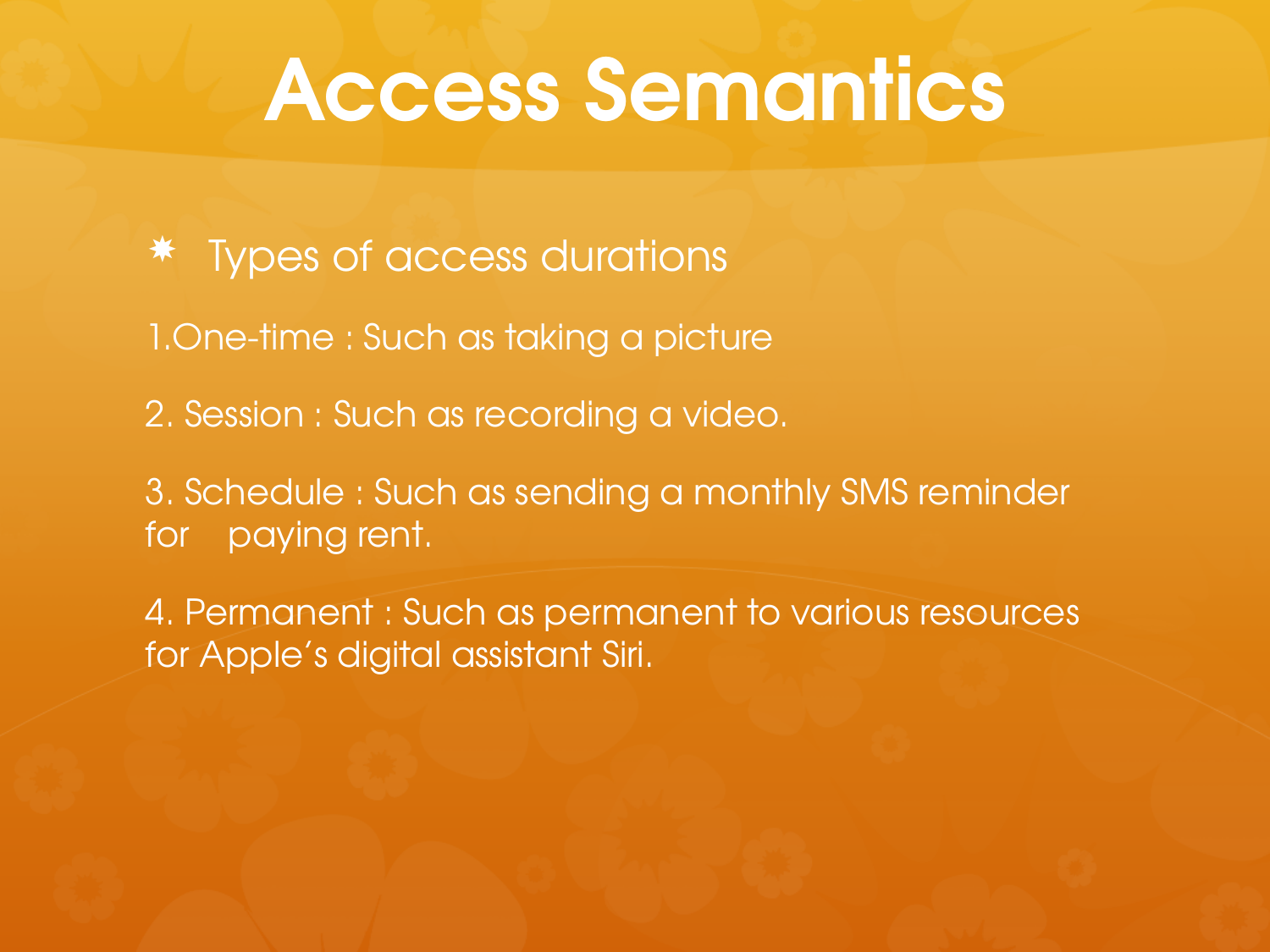

# Access Semantics
Types of access durations
1.One-time : Such as taking a picture
2. Session : Such as recording a video.
3. Schedule : Such as sending a monthly SMS reminder for    paying rent.
4. Permanent : Such as permanent to various resources for Apple’s digital assistant Siri.